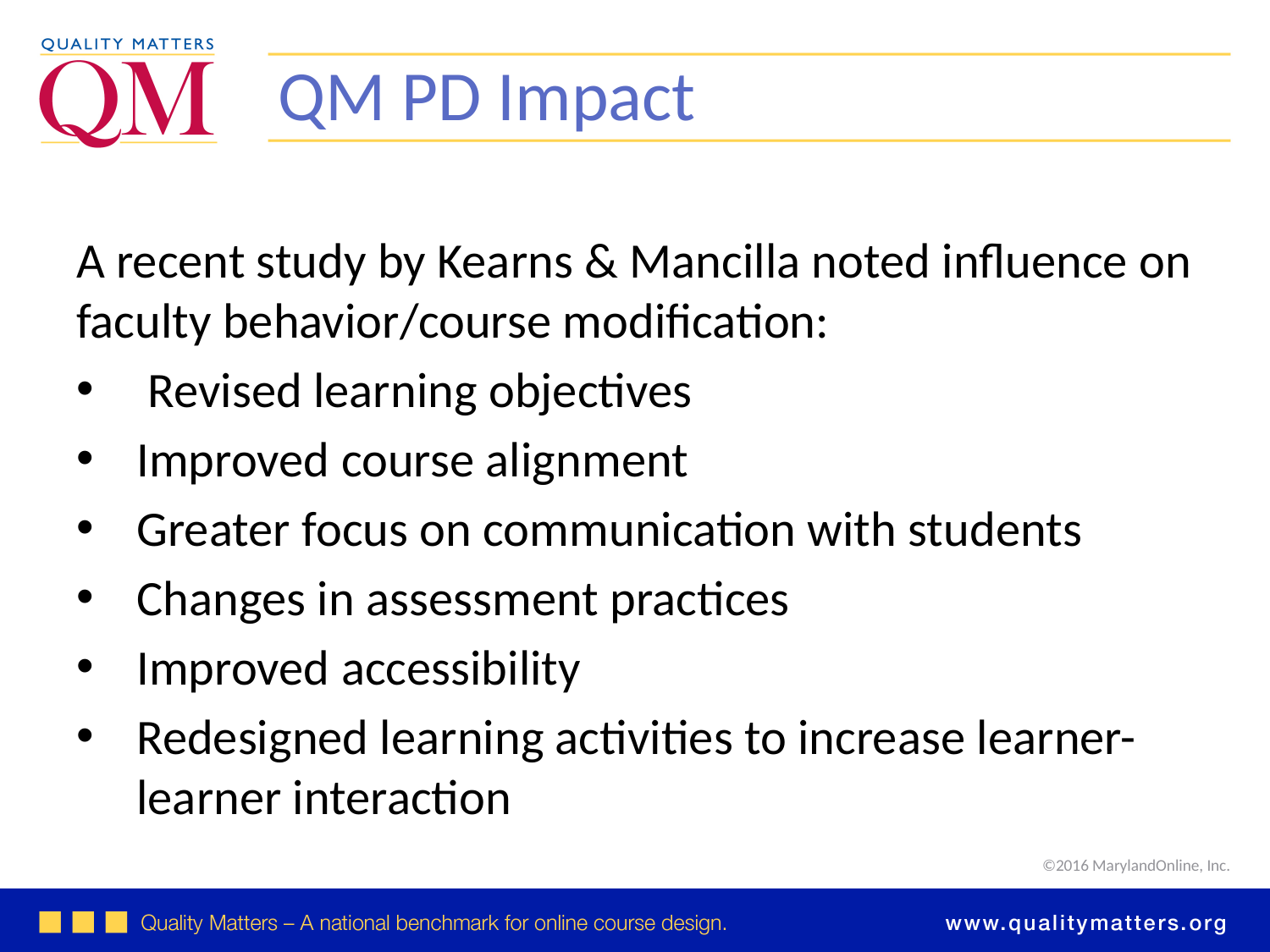

# QM PD Impact
A recent study by Kearns & Mancilla noted influence on faculty behavior/course modification:
 Revised learning objectives
Improved course alignment
Greater focus on communication with students
Changes in assessment practices
Improved accessibility
Redesigned learning activities to increase learner-learner interaction